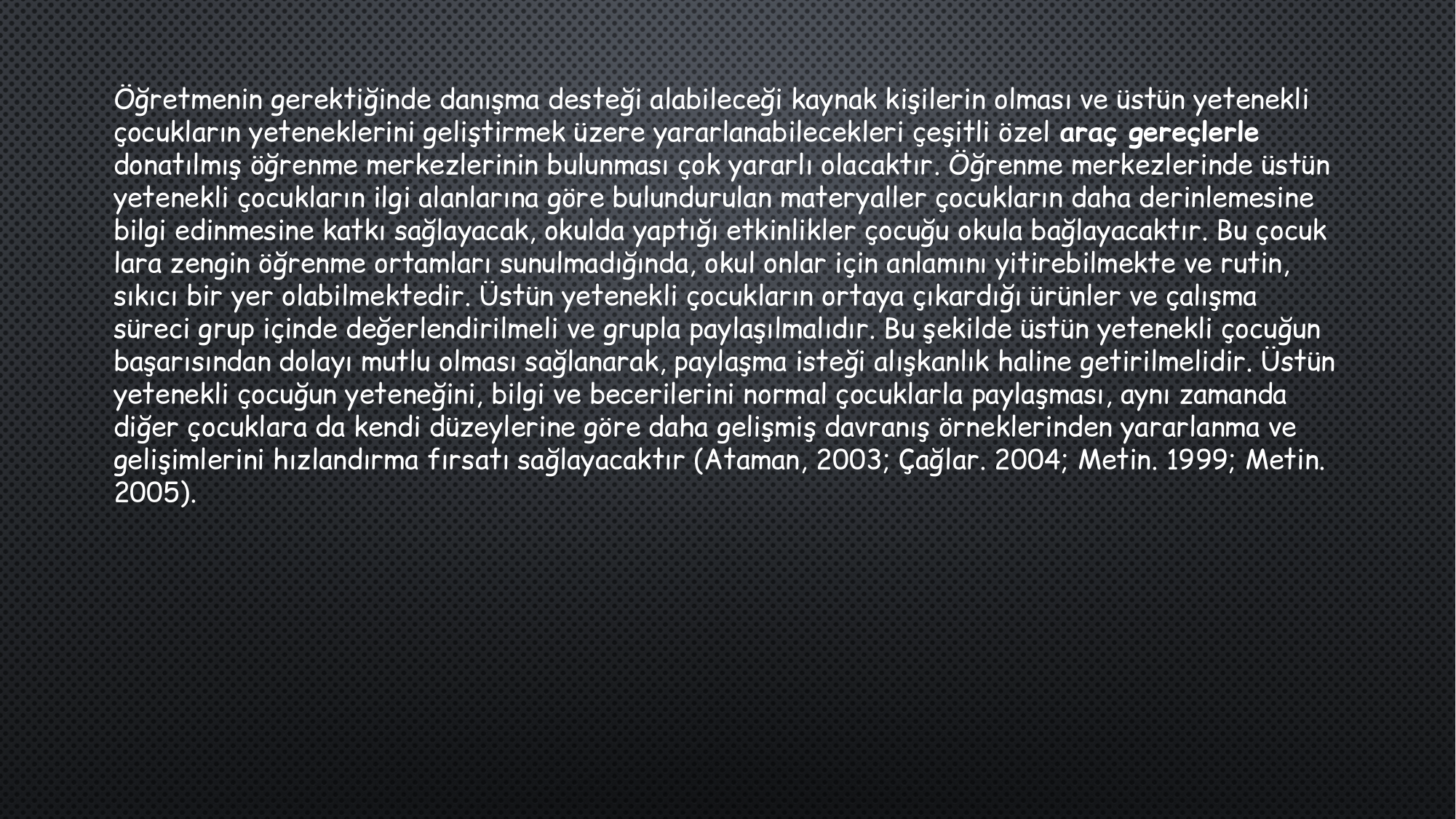

Öğretmenin gerektiğinde danışma desteği alabileceği kaynak kişilerin olması ve üstün yetenekli çocukların yeteneklerini geliştirmek üzere yararlanabilecekleri çeşitli özel araç gereçlerle donatılmış öğrenme merkezlerinin bulunması çok ya­rarlı olacaktır. Öğrenme merkezlerinde üstün yetenekli çocukların ilgi alanlarına göre bulundurulan materyaller çocukların daha derinlemesine bilgi edinmesine katkı sağlayacak, okulda yaptığı etkinlikler çocuğu okula bağlayacaktır. Bu çocuk­lara zengin öğrenme ortamları sunulmadığında, okul onlar için anlamını yitirebilmekte ve rutin, sıkıcı bir yer olabilmektedir. Üstün yetenekli çocukların ortaya çıkardığı ürünler ve çalışma süreci grup içinde değerlendirilmeli ve grupla paylaşılmalıdır. Bu şekilde üstün yetenekli çocuğun başarısından dolayı mutlu olması sağlanarak, paylaşma isteği alışkanlık haline getirilmelidir. Üstün yetenekli çocu­ğun yeteneğini, bilgi ve becerilerini normal çocuklarla paylaşması, aynı zamanda diğer çocuklara da kendi düzeylerine göre daha gelişmiş davranış örneklerinden yararlanma ve gelişimlerini hızlandırma fırsatı sağlayacaktır (Ataman, 2003; Çağ­lar. 2004; Metin. 1999; Metin. 2005).